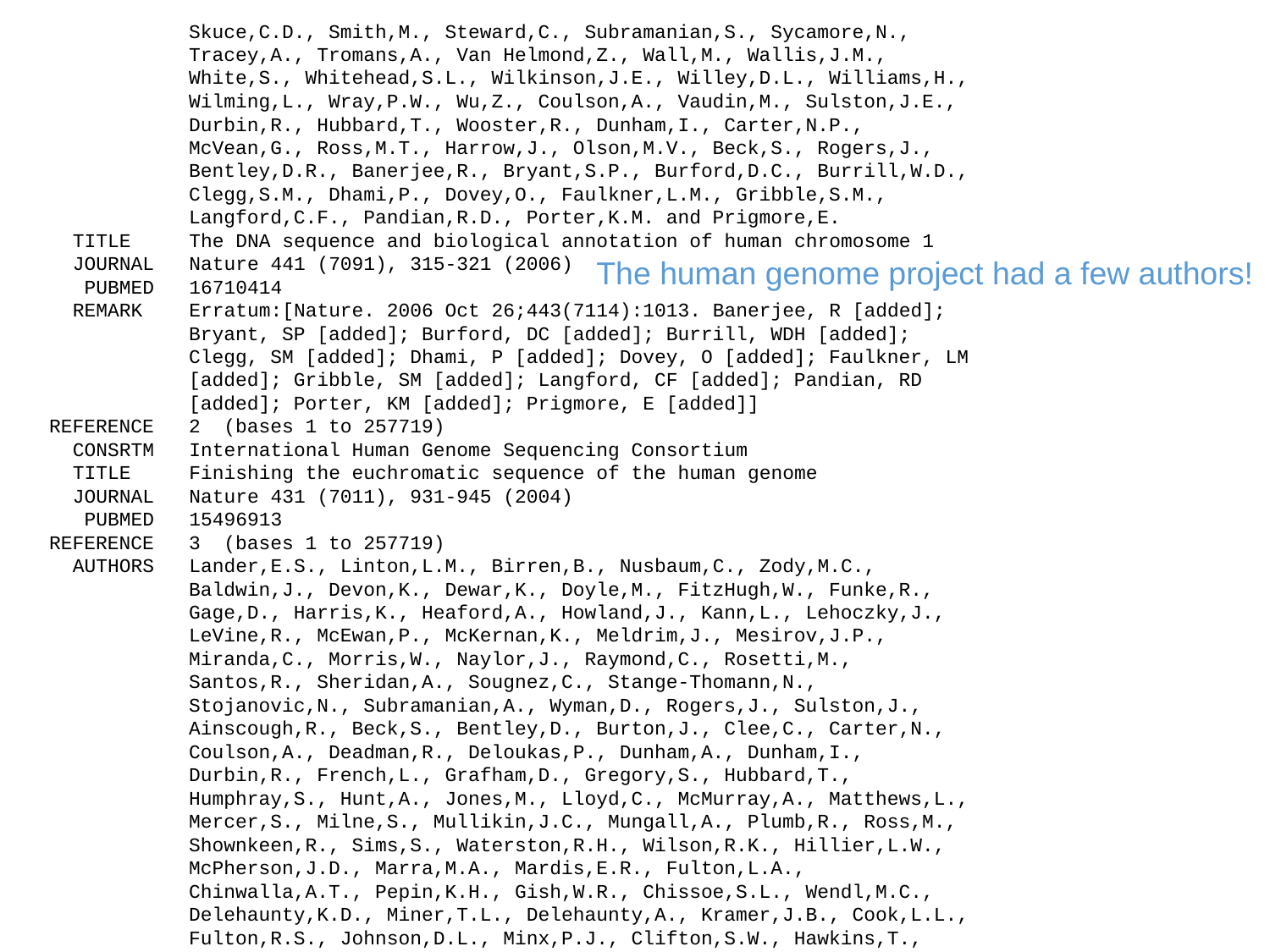

Skuce,C.D., Smith,M., Steward,C., Subramanian,S., Sycamore,N.,
            Tracey,A., Tromans,A., Van Helmond,Z., Wall,M., Wallis,J.M.,
            White,S., Whitehead,S.L., Wilkinson,J.E., Willey,D.L., Williams,H.,
            Wilming,L., Wray,P.W., Wu,Z., Coulson,A., Vaudin,M., Sulston,J.E.,
            Durbin,R., Hubbard,T., Wooster,R., Dunham,I., Carter,N.P.,
            McVean,G., Ross,M.T., Harrow,J., Olson,M.V., Beck,S., Rogers,J.,
            Bentley,D.R., Banerjee,R., Bryant,S.P., Burford,D.C., Burrill,W.D.,
            Clegg,S.M., Dhami,P., Dovey,O., Faulkner,L.M., Gribble,S.M.,
            Langford,C.F., Pandian,R.D., Porter,K.M. and Prigmore,E.
  TITLE     The DNA sequence and biological annotation of human chromosome 1
  JOURNAL   Nature 441 (7091), 315-321 (2006)
   PUBMED   16710414
  REMARK    Erratum:[Nature. 2006 Oct 26;443(7114):1013. Banerjee, R [added];
            Bryant, SP [added]; Burford, DC [added]; Burrill, WDH [added];
            Clegg, SM [added]; Dhami, P [added]; Dovey, O [added]; Faulkner, LM
            [added]; Gribble, SM [added]; Langford, CF [added]; Pandian, RD
            [added]; Porter, KM [added]; Prigmore, E [added]]
REFERENCE   2  (bases 1 to 257719)
  CONSRTM   International Human Genome Sequencing Consortium
  TITLE     Finishing the euchromatic sequence of the human genome
  JOURNAL   Nature 431 (7011), 931-945 (2004)
   PUBMED   15496913
REFERENCE   3  (bases 1 to 257719)
  AUTHORS   Lander,E.S., Linton,L.M., Birren,B., Nusbaum,C., Zody,M.C.,
            Baldwin,J., Devon,K., Dewar,K., Doyle,M., FitzHugh,W., Funke,R.,
            Gage,D., Harris,K., Heaford,A., Howland,J., Kann,L., Lehoczky,J.,
            LeVine,R., McEwan,P., McKernan,K., Meldrim,J., Mesirov,J.P.,
            Miranda,C., Morris,W., Naylor,J., Raymond,C., Rosetti,M.,
            Santos,R., Sheridan,A., Sougnez,C., Stange-Thomann,N.,
            Stojanovic,N., Subramanian,A., Wyman,D., Rogers,J., Sulston,J.,
            Ainscough,R., Beck,S., Bentley,D., Burton,J., Clee,C., Carter,N.,
            Coulson,A., Deadman,R., Deloukas,P., Dunham,A., Dunham,I.,
            Durbin,R., French,L., Grafham,D., Gregory,S., Hubbard,T.,
            Humphray,S., Hunt,A., Jones,M., Lloyd,C., McMurray,A., Matthews,L.,
            Mercer,S., Milne,S., Mullikin,J.C., Mungall,A., Plumb,R., Ross,M.,
            Shownkeen,R., Sims,S., Waterston,R.H., Wilson,R.K., Hillier,L.W.,
            McPherson,J.D., Marra,M.A., Mardis,E.R., Fulton,L.A.,
            Chinwalla,A.T., Pepin,K.H., Gish,W.R., Chissoe,S.L., Wendl,M.C.,
            Delehaunty,K.D., Miner,T.L., Delehaunty,A., Kramer,J.B., Cook,L.L.,
            Fulton,R.S., Johnson,D.L., Minx,P.J., Clifton,S.W., Hawkins,T.,

The human genome project had a few authors!